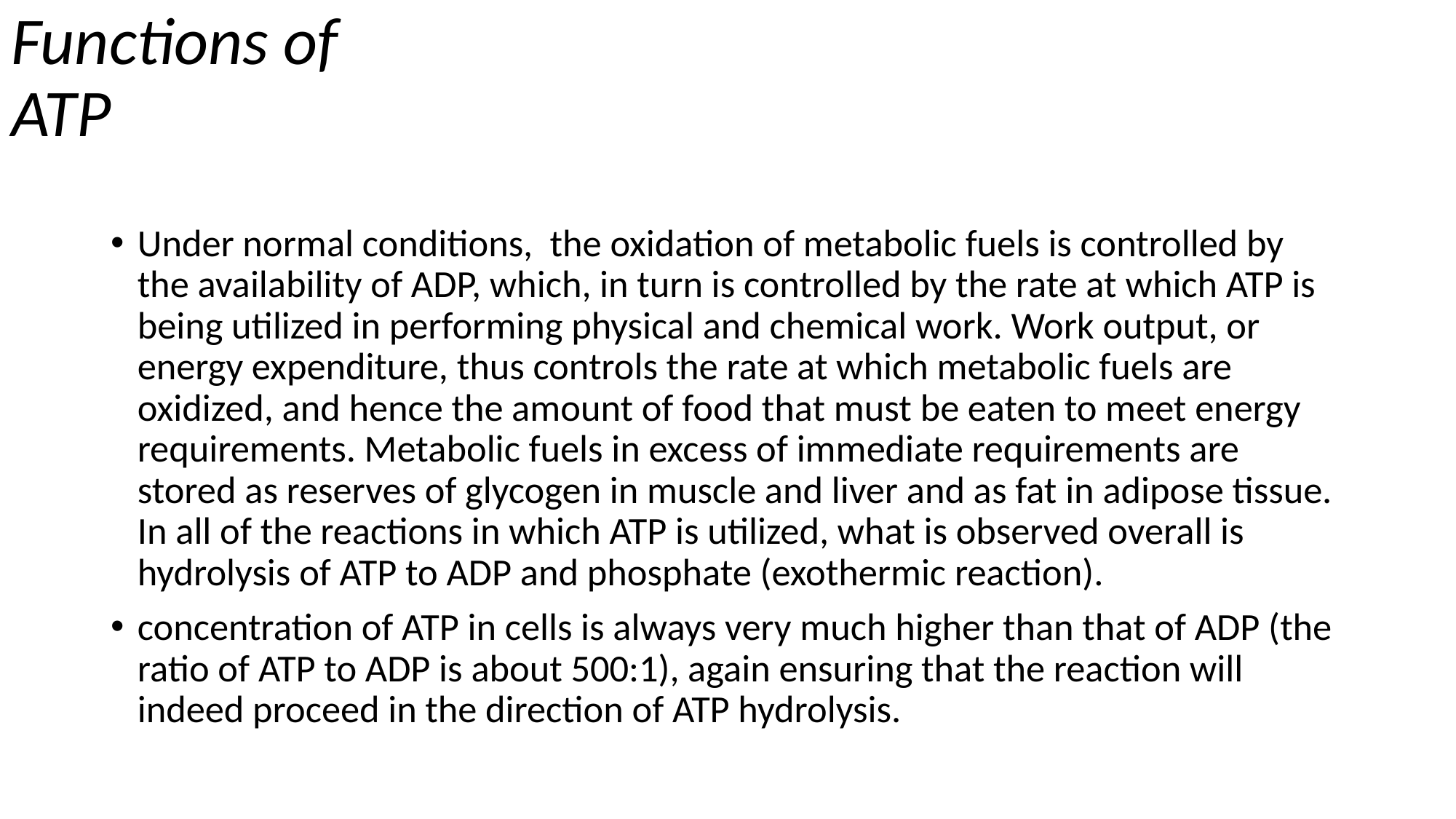

# Functions of ATP
Under normal conditions,  the oxidation of metabolic fuels is controlled by the availability of ADP, which, in turn is controlled by the rate at which ATP is being utilized in performing physical and chemical work. Work output, or energy expenditure, thus controls the rate at which metabolic fuels are oxidized, and hence the amount of food that must be eaten to meet energy requirements. Metabolic fuels in excess of immediate requirements are stored as reserves of glycogen in muscle and liver and as fat in adipose tissue. In all of the reactions in which ATP is utilized, what is observed overall is hydrolysis of ATP to ADP and phosphate (exothermic reaction).
concentration of ATP in cells is always very much higher than that of ADP (the ratio of ATP to ADP is about 500:1), again ensuring that the reaction will indeed proceed in the direction of ATP hydrolysis.